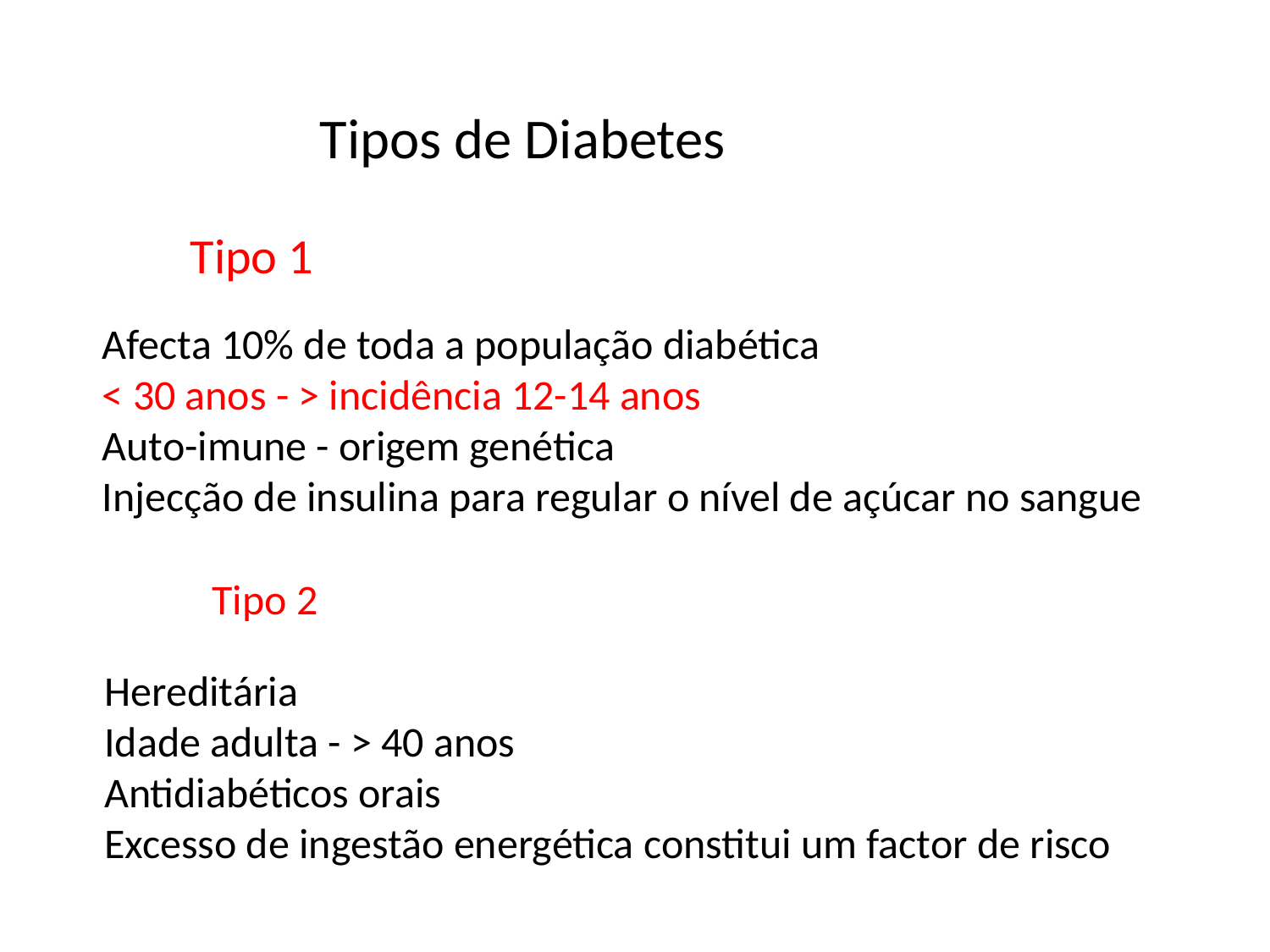

Tipos de Diabetes
Tipo 1
Afecta 10% de toda a população diabética
< 30 anos - > incidência 12-14 anos
Auto-imune - origem genética
Injecção de insulina para regular o nível de açúcar no sangue
Tipo 2
Hereditária
Idade adulta - > 40 anos
Antidiabéticos orais
Excesso de ingestão energética constitui um factor de risco